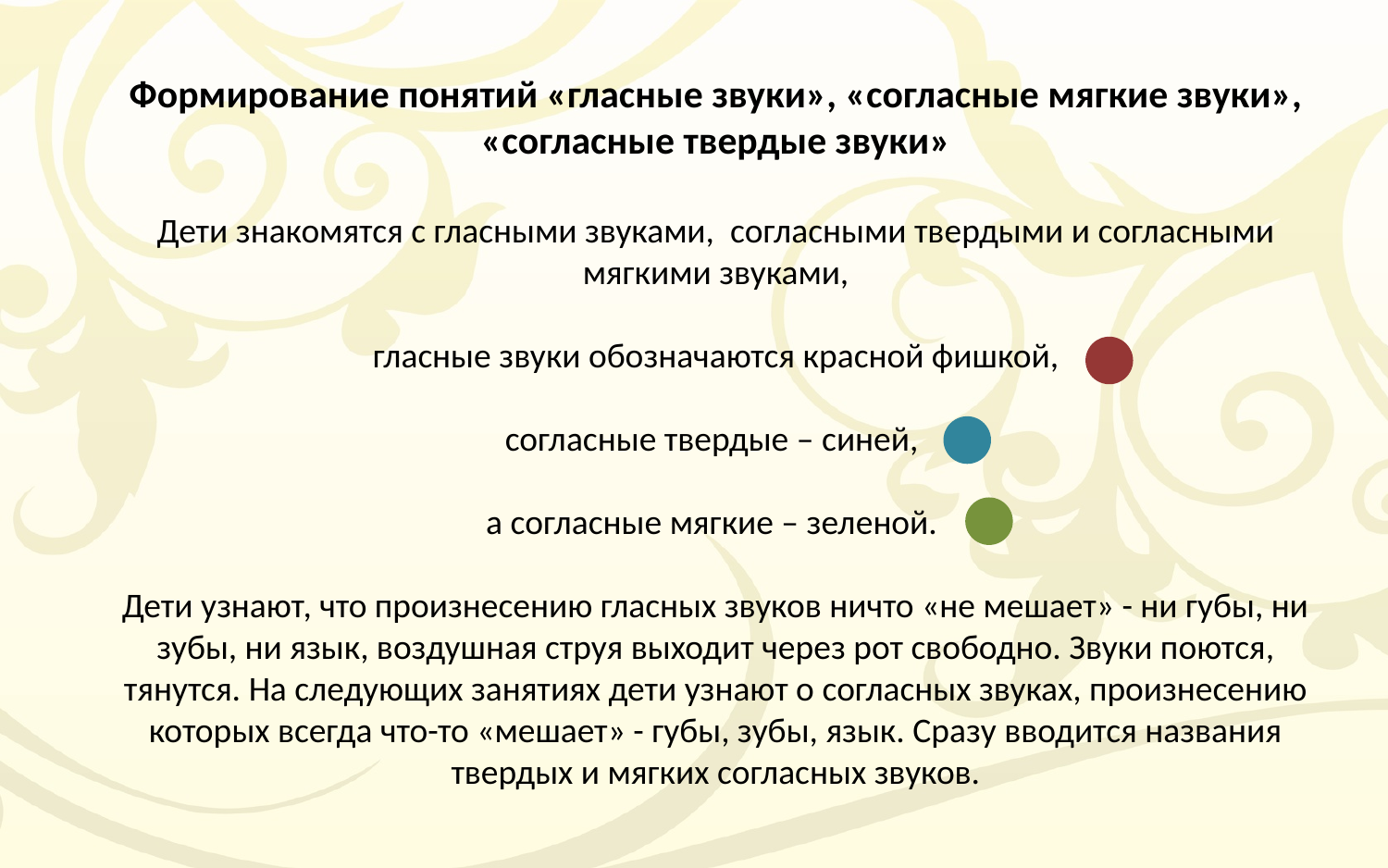

Формирование понятий «гласные звуки», «согласные мягкие звуки», «согласные твердые звуки»

Дети знакомятся с гласными звуками,  согласными твердыми и согласными мягкими звуками,

 гласные звуки обозначаются красной фишкой,

согласные твердые – синей,

а согласные мягкие – зеленой.

Дети узнают, что произнесению гласных звуков ничто «не мешает» - ни губы, ни зубы, ни язык, воздушная струя выходит через рот свободно. Звуки поются, тянутся. На следующих занятиях дети узнают о согласных звуках, произнесению которых всегда что-то «мешает» - губы, зубы, язык. Сразу вводится названия твердых и мягких согласных звуков.